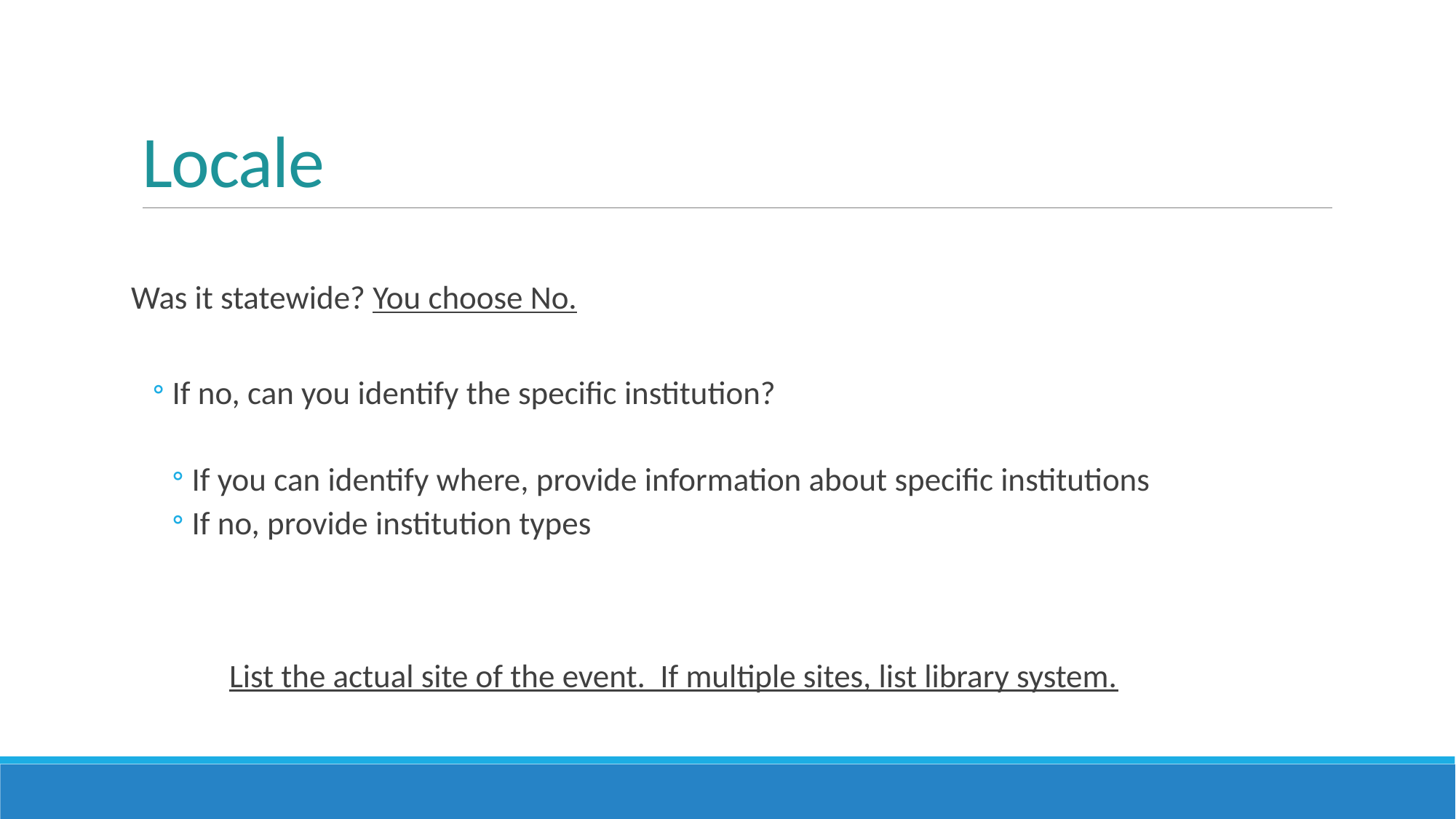

# Locale

Was it statewide? You choose No.

If no, can you identify the specific institution?

If you can identify where, provide information about specific institutions
If no, provide institution types

List the actual site of the event.  If multiple sites, list library system.